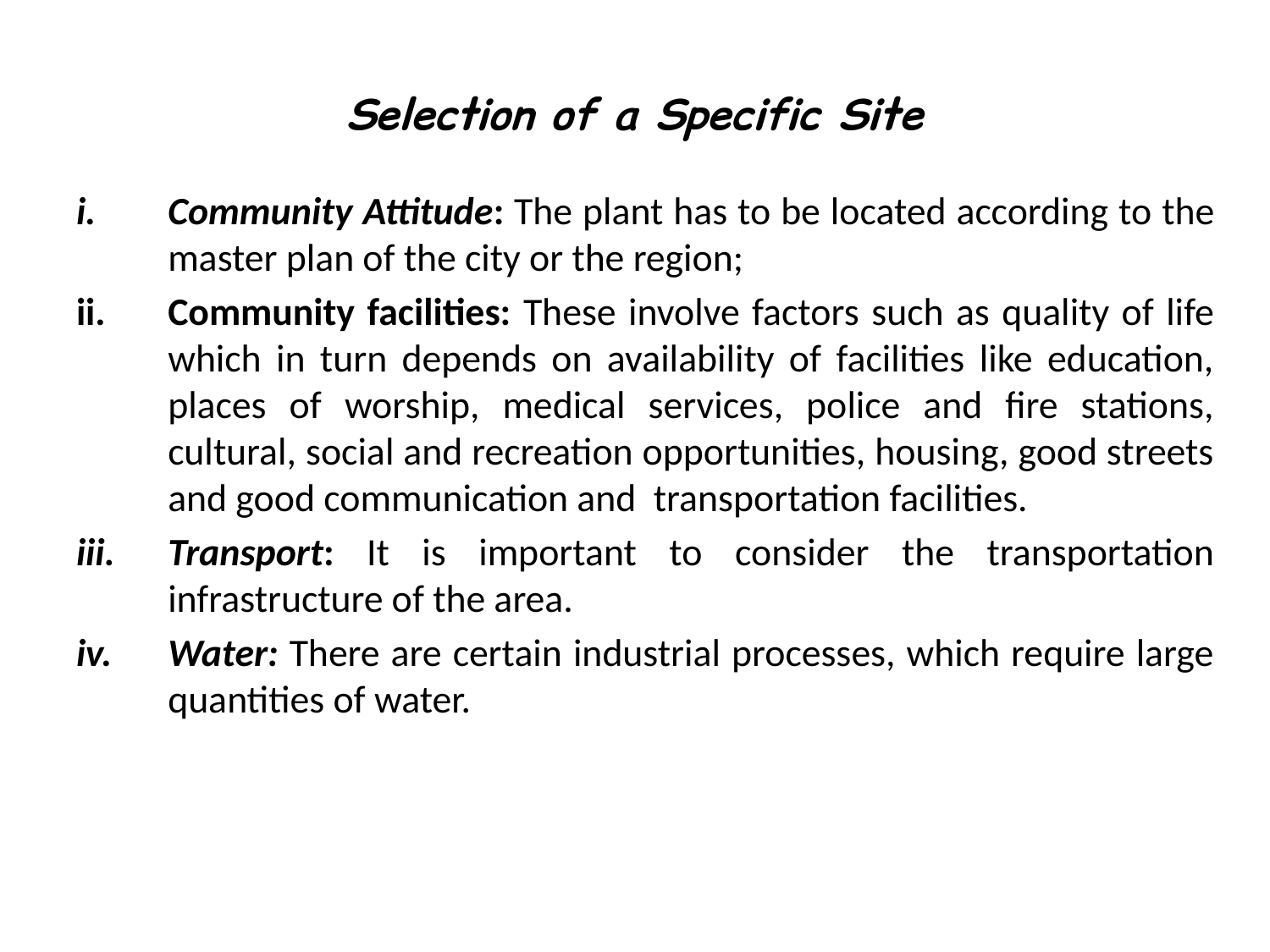

# Selection of a Specific Site
Community Attitude: The plant has to be located according to the master plan of the city or the region;
Community facilities: These involve factors such as quality of life which in turn depends on availability of facilities like education, places of worship, medical services, police and fire stations, cultural, social and recreation opportunities, housing, good streets and good communication and  transportation facilities.
Transport: It is important to consider the transportation infrastructure of the area.
Water: There are certain industrial processes, which require large quantities of water.